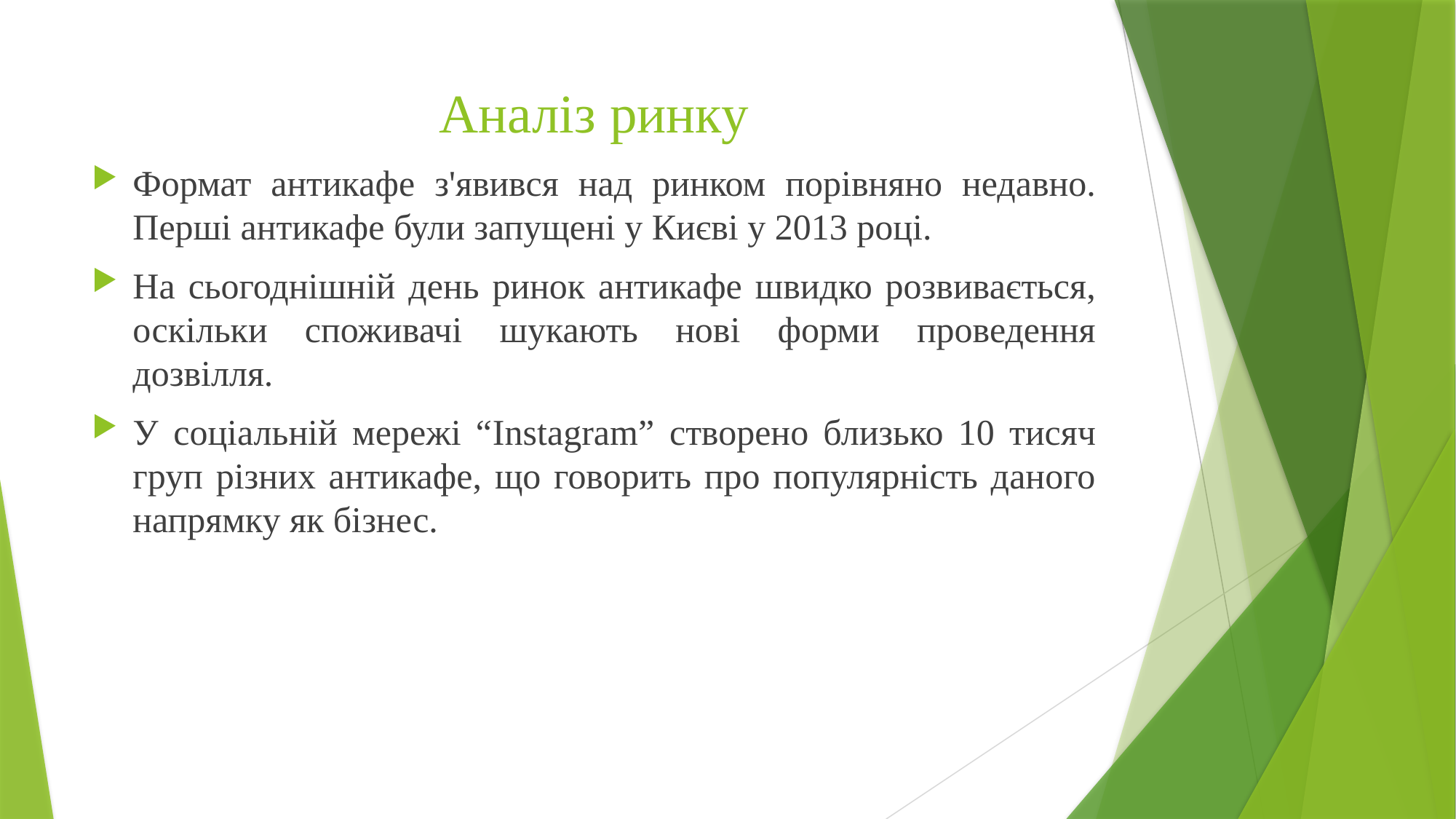

# Аналіз ринку
Формат антикафе з'явився над ринком порівняно недавно. Перші антикафе були запущені у Києві у 2013 році.
На сьогоднішній день ринок антикафе швидко розвивається, оскільки споживачі шукають нові форми проведення дозвілля.
У соціальній мережі “Instagram” створено близько 10 тисяч груп різних антикафе, що говорить про популярність даного напрямку як бізнес.